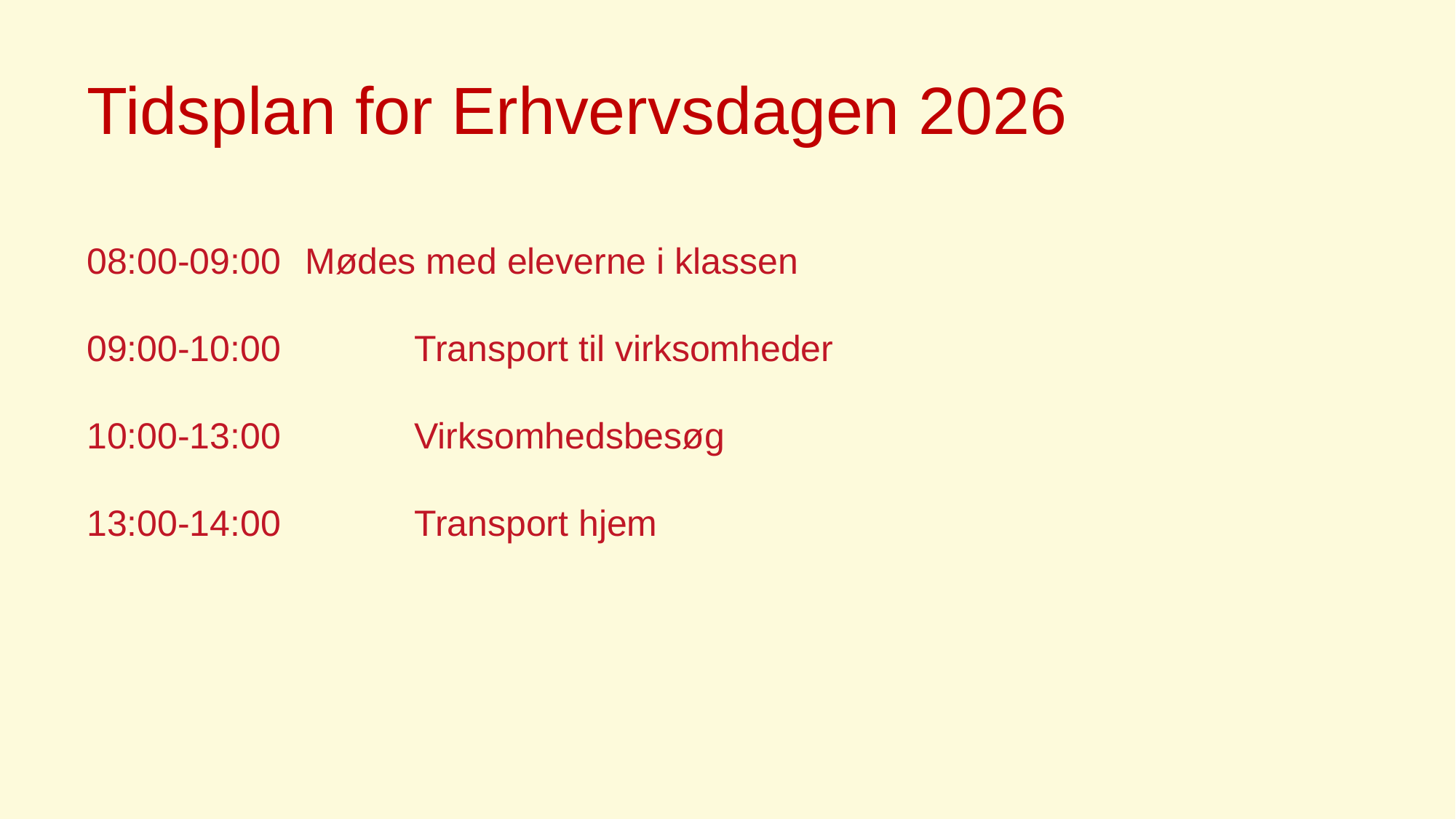

Tidsplan for Erhvervsdagen 2026
08:00-09:00	Mødes med eleverne i klassen

09:00-10:00		Transport til virksomheder

10:00-13:00		Virksomhedsbesøg

13:00-14:00		Transport hjem